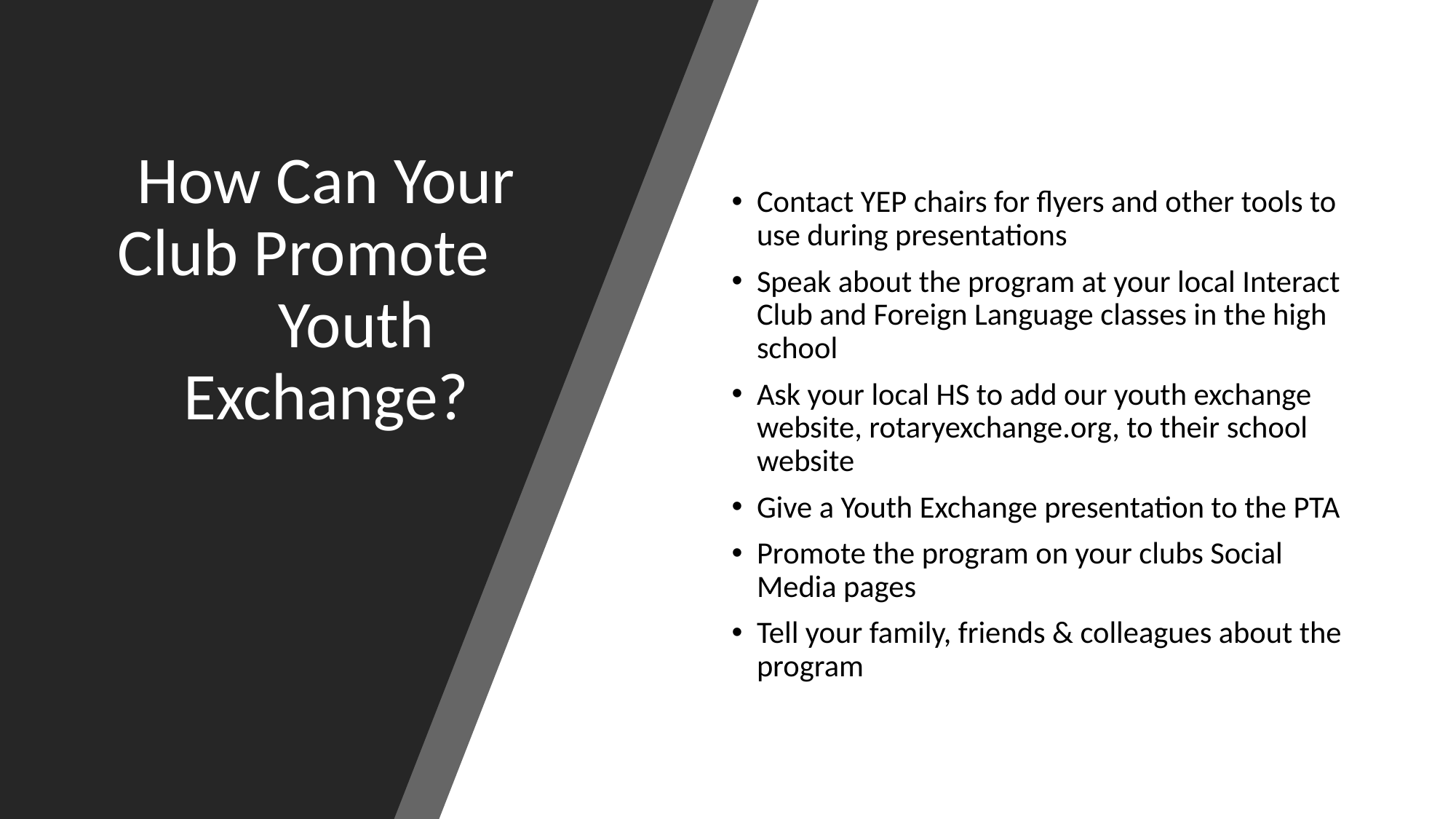

# How Can Your Club Promote        Youth Exchange?

Contact YEP chairs for flyers and other tools to use during presentations
Speak about the program at your local Interact Club and Foreign Language classes in the high school
Ask your local HS to add our youth exchange website, rotaryexchange.org, to their school website
Give a Youth Exchange presentation to the PTA
Promote the program on your clubs Social Media pages
Tell your family, friends & colleagues about the program